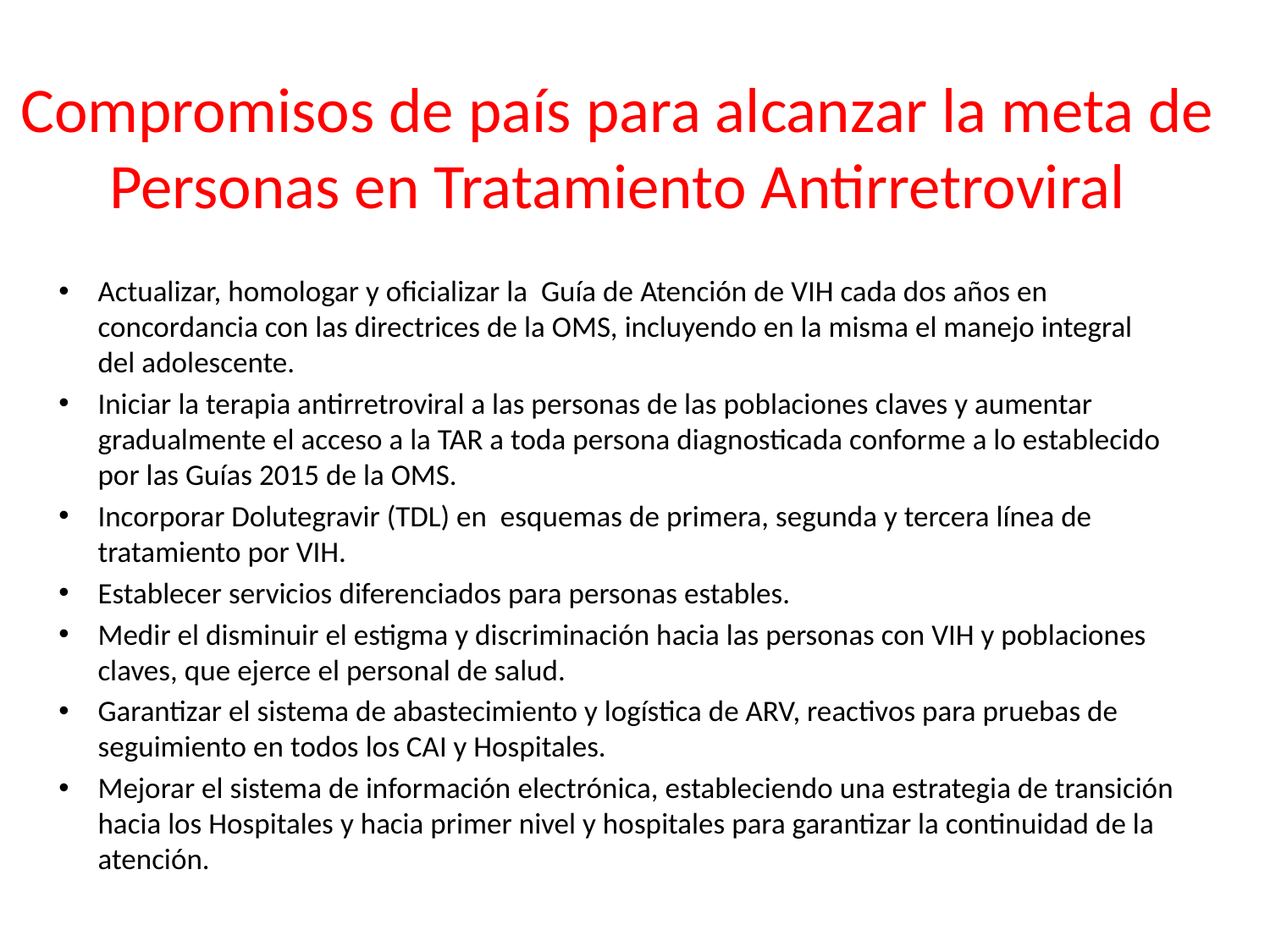

# Compromisos de país para alcanzar la meta de Personas en Tratamiento Antirretroviral
Actualizar, homologar y oficializar la  Guía de Atención de VIH cada dos años en concordancia con las directrices de la OMS, incluyendo en la misma el manejo integral del adolescente.
Iniciar la terapia antirretroviral a las personas de las poblaciones claves y aumentar gradualmente el acceso a la TAR a toda persona diagnosticada conforme a lo establecido por las Guías 2015 de la OMS.
Incorporar Dolutegravir (TDL) en  esquemas de primera, segunda y tercera línea de tratamiento por VIH.
Establecer servicios diferenciados para personas estables.
Medir el disminuir el estigma y discriminación hacia las personas con VIH y poblaciones claves, que ejerce el personal de salud.
Garantizar el sistema de abastecimiento y logística de ARV, reactivos para pruebas de seguimiento en todos los CAI y Hospitales.
Mejorar el sistema de información electrónica, estableciendo una estrategia de transición hacia los Hospitales y hacia primer nivel y hospitales para garantizar la continuidad de la atención.